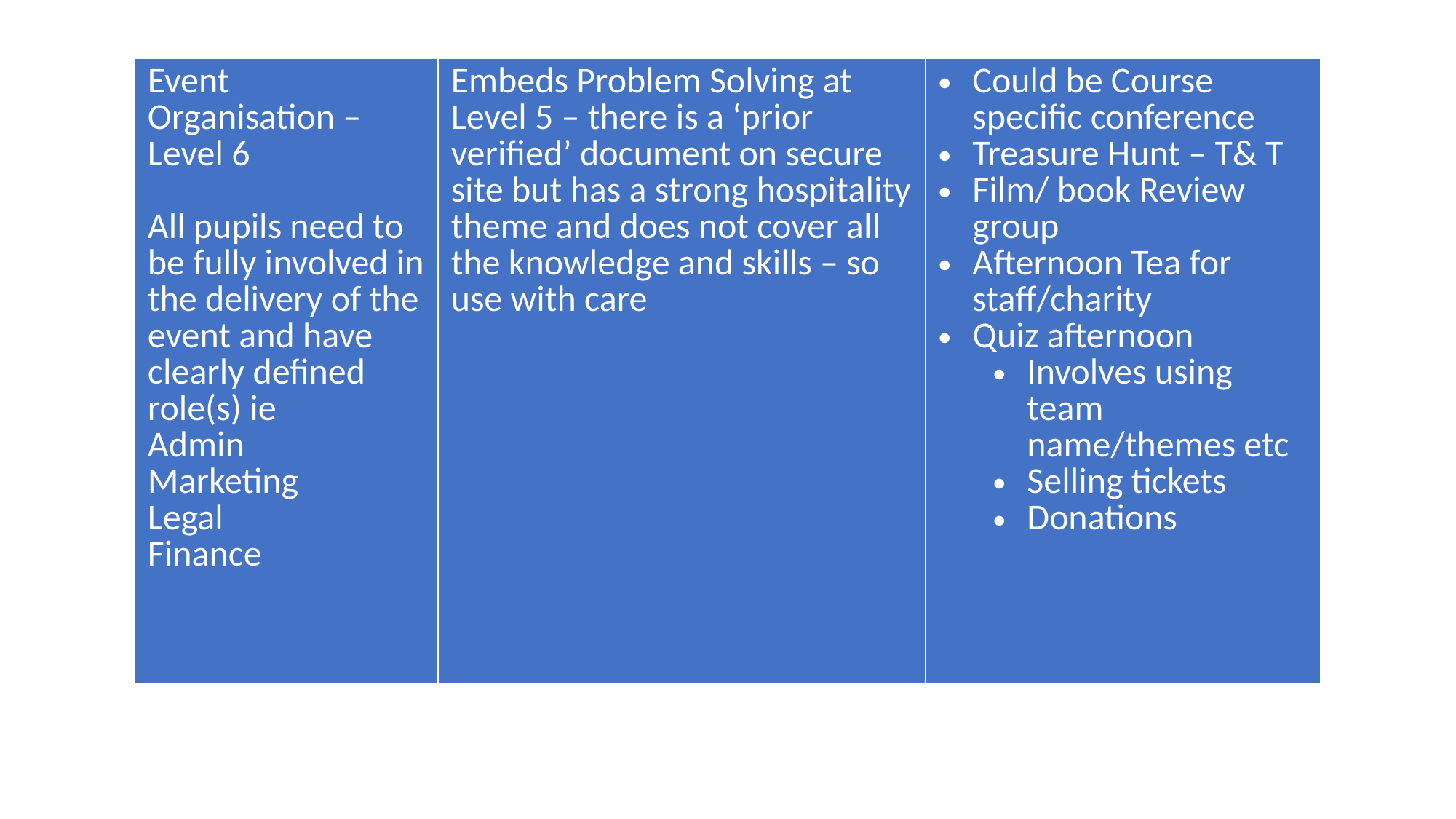

| Event Organisation – Level 6 All pupils need to be fully involved in the delivery of the event and have clearly defined role(s) ie Admin Marketing Legal Finance | Embeds Problem Solving at Level 5 – there is a ‘prior verified’ document on secure site but has a strong hospitality theme and does not cover all the knowledge and skills – so use with care | Could be Course specific conference Treasure Hunt – T& T Film/ book Review group Afternoon Tea for staff/charity Quiz afternoon Involves using team name/themes etc Selling tickets Donations |
| --- | --- | --- |